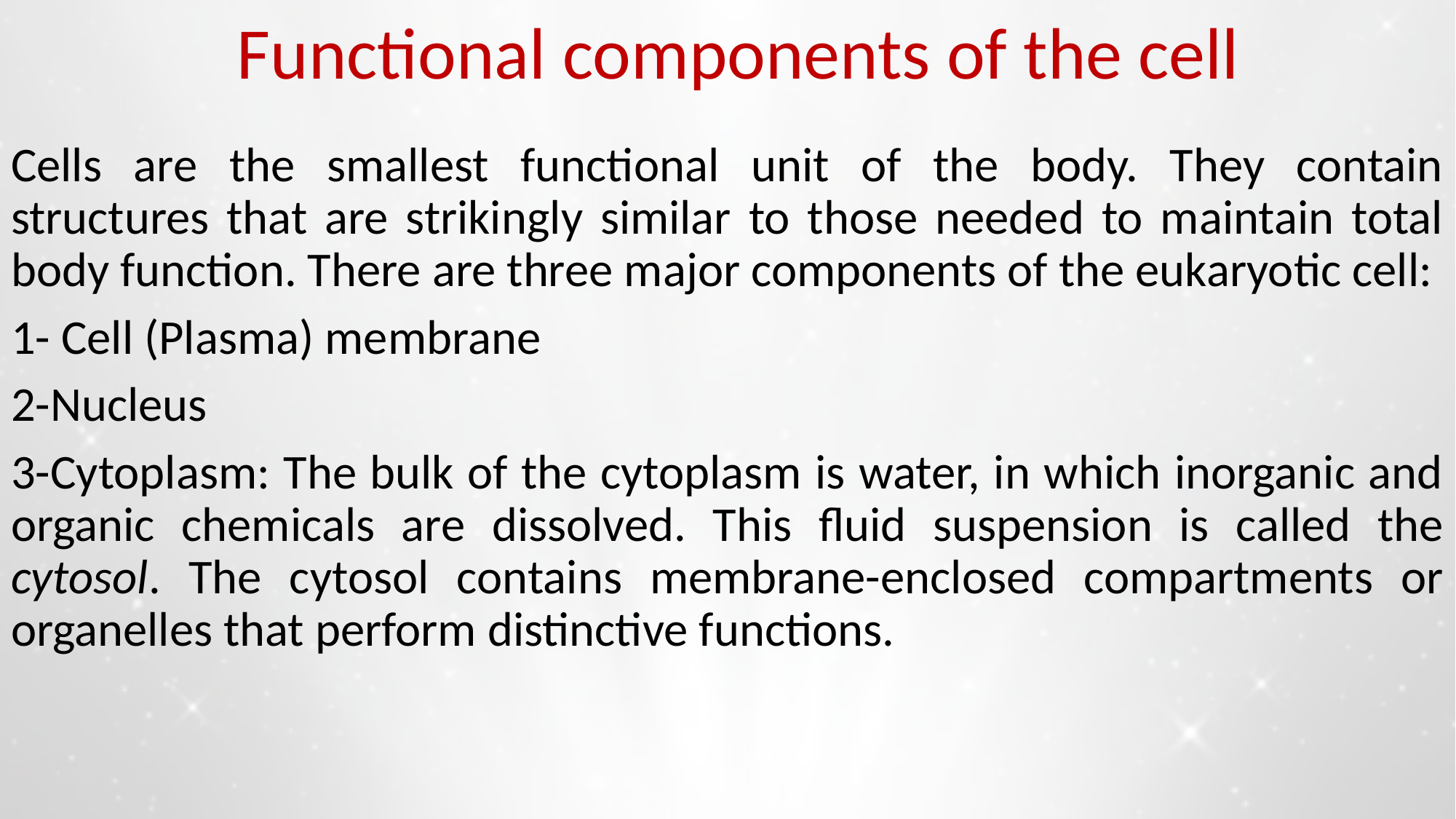

# Functional components of the cell
Cells are the smallest functional unit of the body. They contain structures that are strikingly similar to those needed to maintain total body function. There are three major components of the eukaryotic cell:
1- Cell (Plasma) membrane
2-Nucleus
3-Cytoplasm: The bulk of the cytoplasm is water, in which inorganic and organic chemicals are dissolved. This fluid suspension is called the cytosol. The cytosol contains membrane-enclosed compartments or organelles that perform distinctive functions.